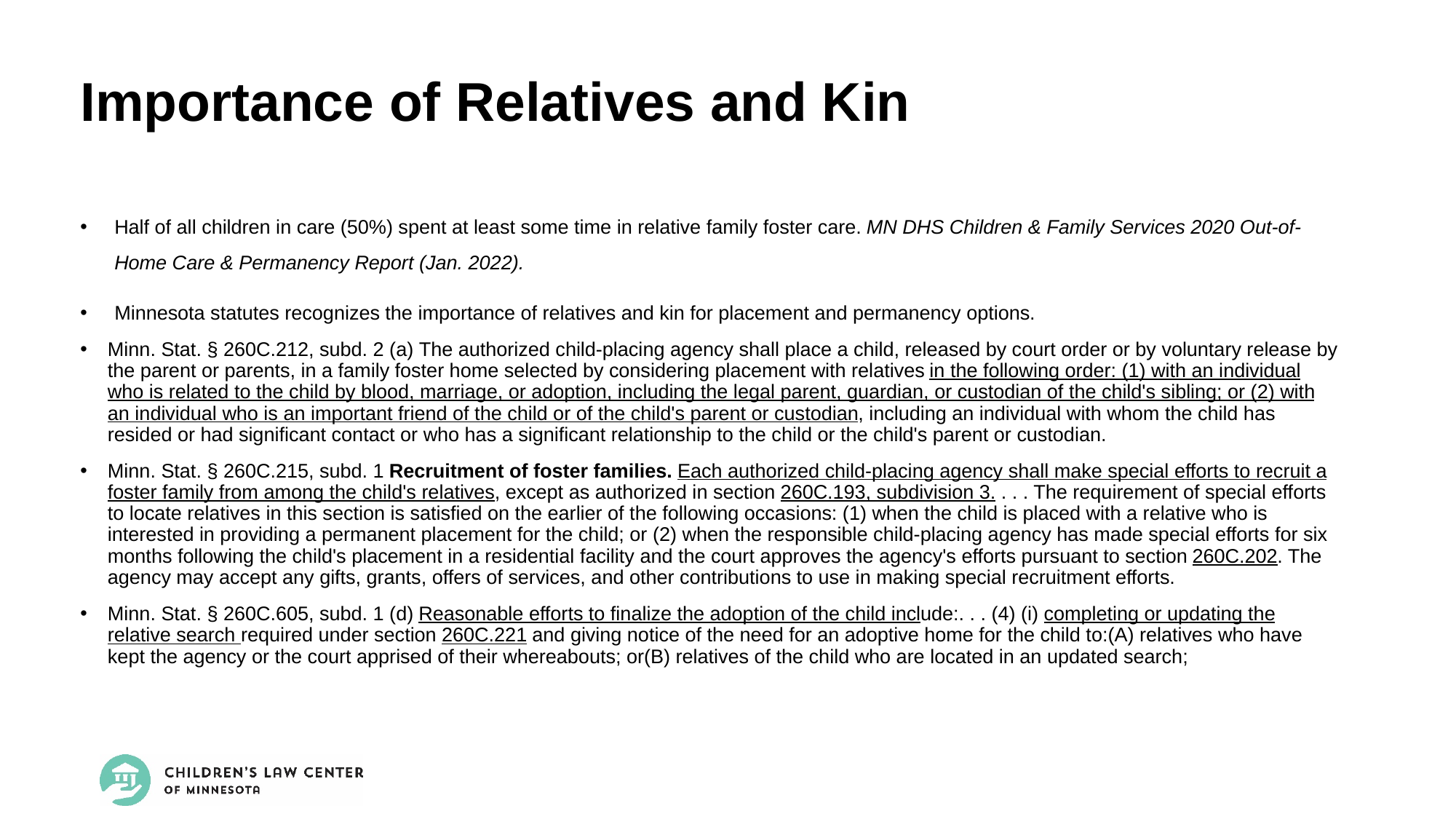

Importance of Relatives and Kin
Half of all children in care (50%) spent at least some time in relative family foster care. MN DHS Children & Family Services 2020 Out-of- Home Care & Permanency Report (Jan. 2022).
Minnesota statutes recognizes the importance of relatives and kin for placement and permanency options.
Minn. Stat. § 260C.212, subd. 2 (a) The authorized child-placing agency shall place a child, released by court order or by voluntary release by the parent or parents, in a family foster home selected by considering placement with relatives in the following order: (1) with an individual who is related to the child by blood, marriage, or adoption, including the legal parent, guardian, or custodian of the child's sibling; or (2) with an individual who is an important friend of the child or of the child's parent or custodian, including an individual with whom the child has resided or had significant contact or who has a significant relationship to the child or the child's parent or custodian.
Minn. Stat. § 260C.215, subd. 1 Recruitment of foster families. Each authorized child-placing agency shall make special efforts to recruit a foster family from among the child's relatives, except as authorized in section 260C.193, subdivision 3. . . . The requirement of special efforts to locate relatives in this section is satisfied on the earlier of the following occasions: (1) when the child is placed with a relative who is interested in providing a permanent placement for the child; or (2) when the responsible child-placing agency has made special efforts for six months following the child's placement in a residential facility and the court approves the agency's efforts pursuant to section 260C.202. The agency may accept any gifts, grants, offers of services, and other contributions to use in making special recruitment efforts.
Minn. Stat. § 260C.605, subd. 1 (d) Reasonable efforts to finalize the adoption of the child include:. . . (4) (i) completing or updating the relative search required under section 260C.221 and giving notice of the need for an adoptive home for the child to:(A) relatives who have kept the agency or the court apprised of their whereabouts; or(B) relatives of the child who are located in an updated search;